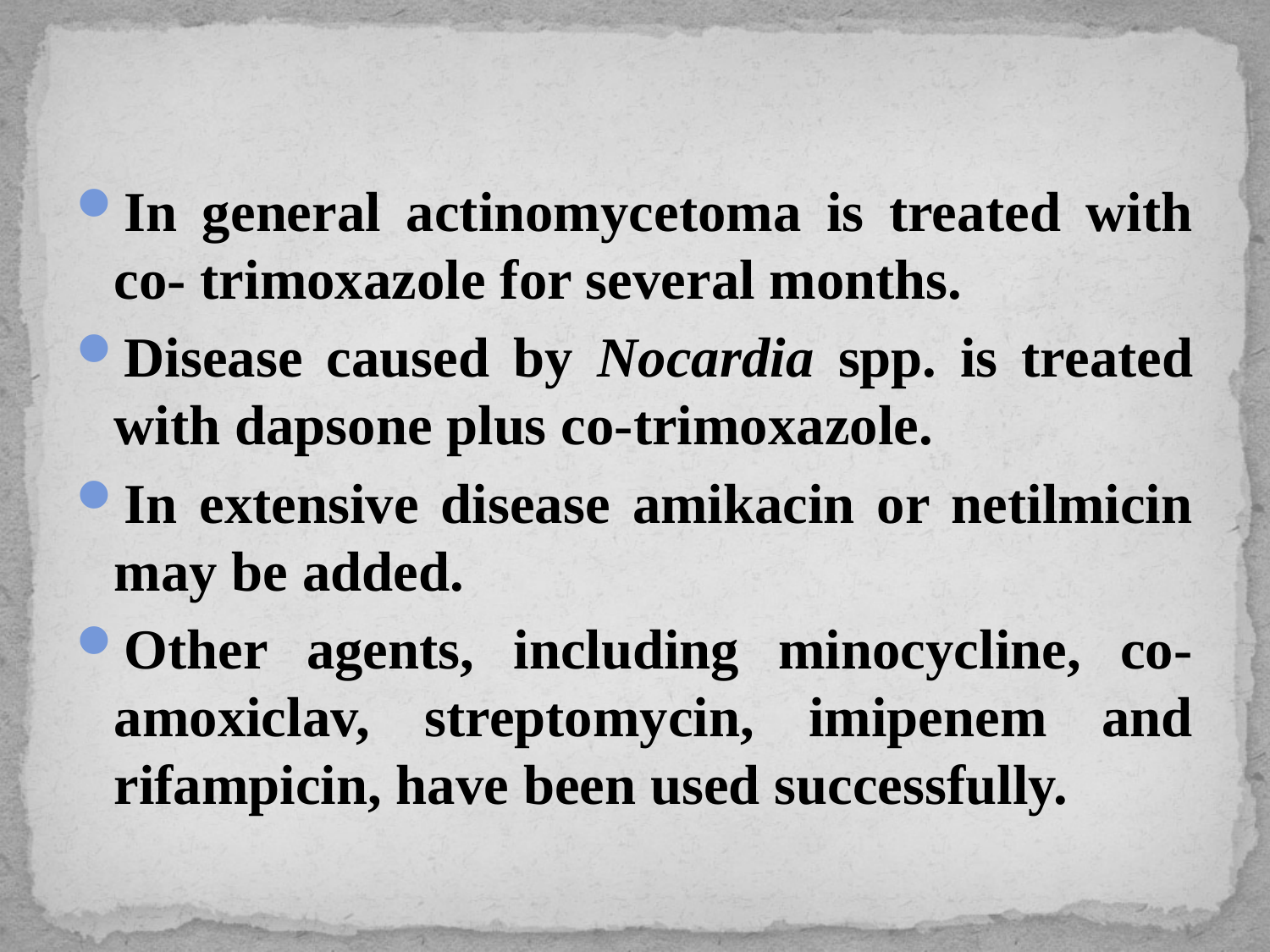

In general actinomycetoma is treated with co- trimoxazole for several months.
Disease caused by Nocardia spp. is treated with dapsone plus co-trimoxazole.
In extensive disease amikacin or netilmicin may be added.
Other agents, including minocycline, co-amoxiclav, streptomycin, imipenem and rifampicin, have been used successfully.